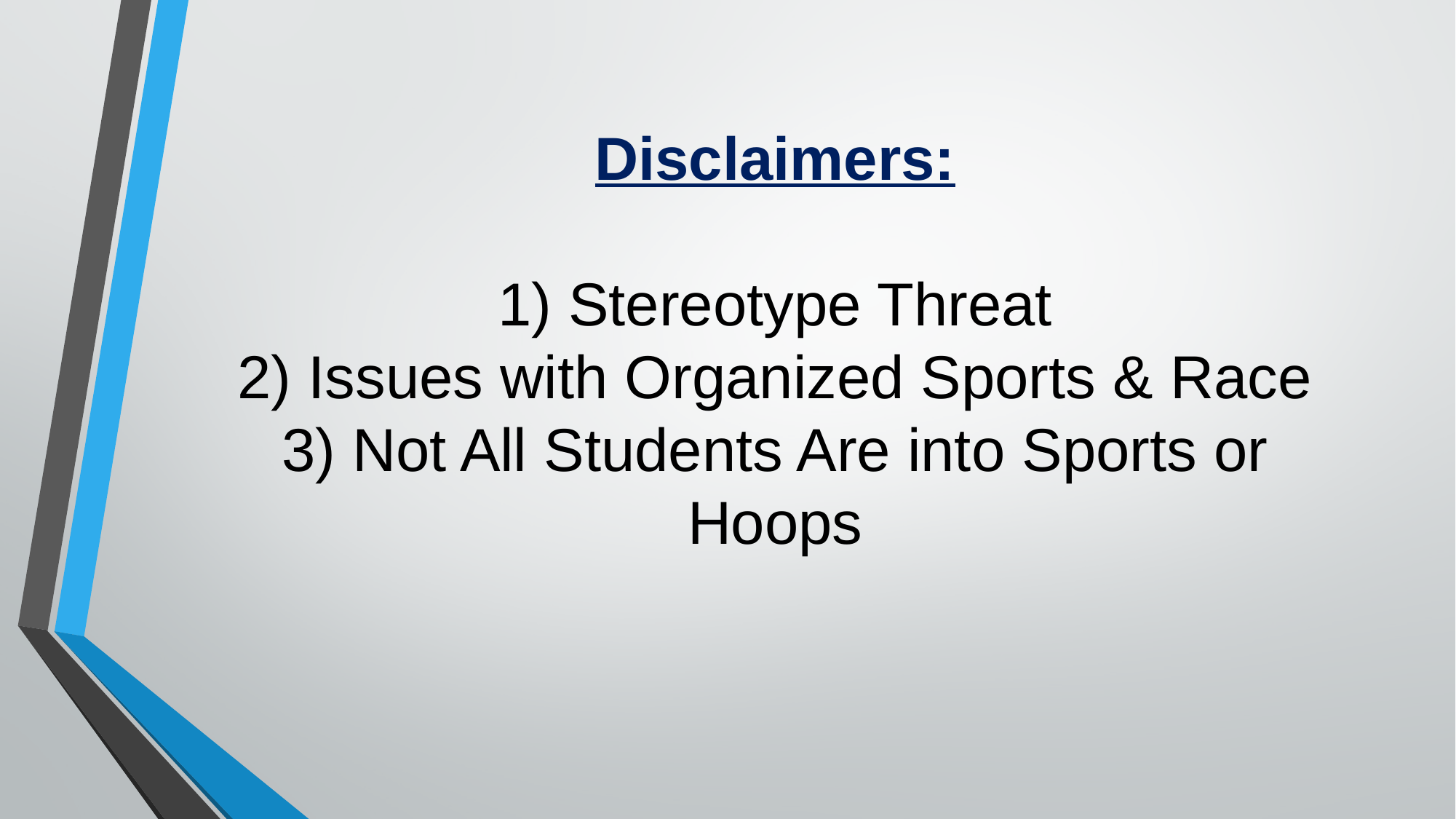

# Disclaimers: 1) Stereotype Threat 2) Issues with Organized Sports & Race 3) Not All Students Are into Sports or Hoops